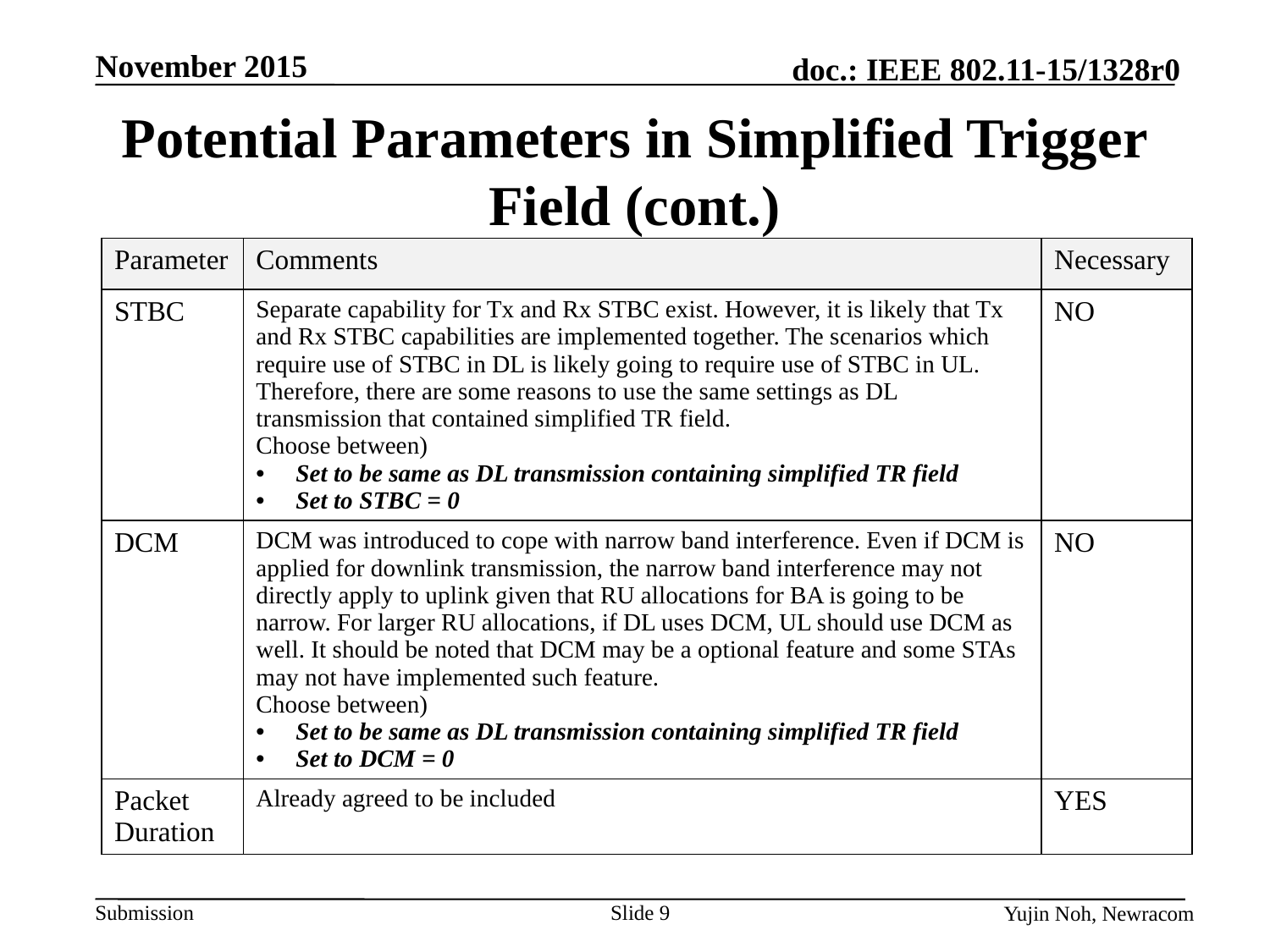

# Potential Parameters in Simplified Trigger Field (cont.)
| Parameter | Comments | Necessary |
| --- | --- | --- |
| STBC | Separate capability for Tx and Rx STBC exist. However, it is likely that Tx and Rx STBC capabilities are implemented together. The scenarios which require use of STBC in DL is likely going to require use of STBC in UL. Therefore, there are some reasons to use the same settings as DL transmission that contained simplified TR field. Choose between) Set to be same as DL transmission containing simplified TR field Set to STBC = 0 | NO |
| DCM | DCM was introduced to cope with narrow band interference. Even if DCM is applied for downlink transmission, the narrow band interference may not directly apply to uplink given that RU allocations for BA is going to be narrow. For larger RU allocations, if DL uses DCM, UL should use DCM as well. It should be noted that DCM may be a optional feature and some STAs may not have implemented such feature. Choose between) Set to be same as DL transmission containing simplified TR field Set to DCM = 0 | NO |
| Packet Duration | Already agreed to be included | YES |
Slide 9